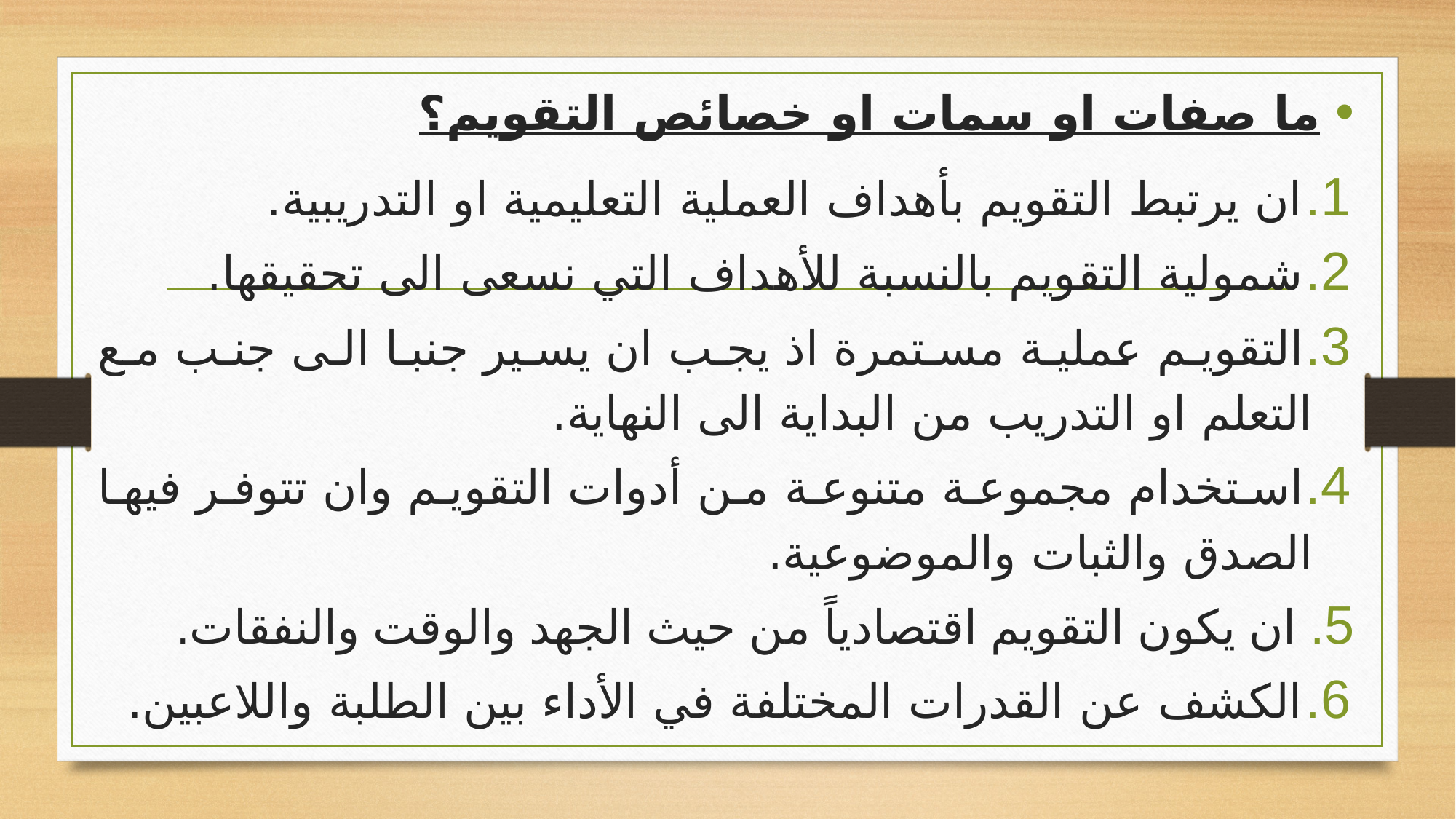

ما صفات او سمات او خصائص التقويم؟
ان يرتبط التقويم بأهداف العملية التعليمية او التدريبية.
شمولية التقويم بالنسبة للأهداف التي نسعى الى تحقيقها.
التقويم عملية مستمرة اذ يجب ان يسير جنبا الى جنب مع التعلم او التدريب من البداية الى النهاية.
استخدام مجموعة متنوعة من أدوات التقويم وان تتوفر فيها الصدق والثبات والموضوعية.
 ان يكون التقويم اقتصادياً من حيث الجهد والوقت والنفقات.
الكشف عن القدرات المختلفة في الأداء بين الطلبة واللاعبين.